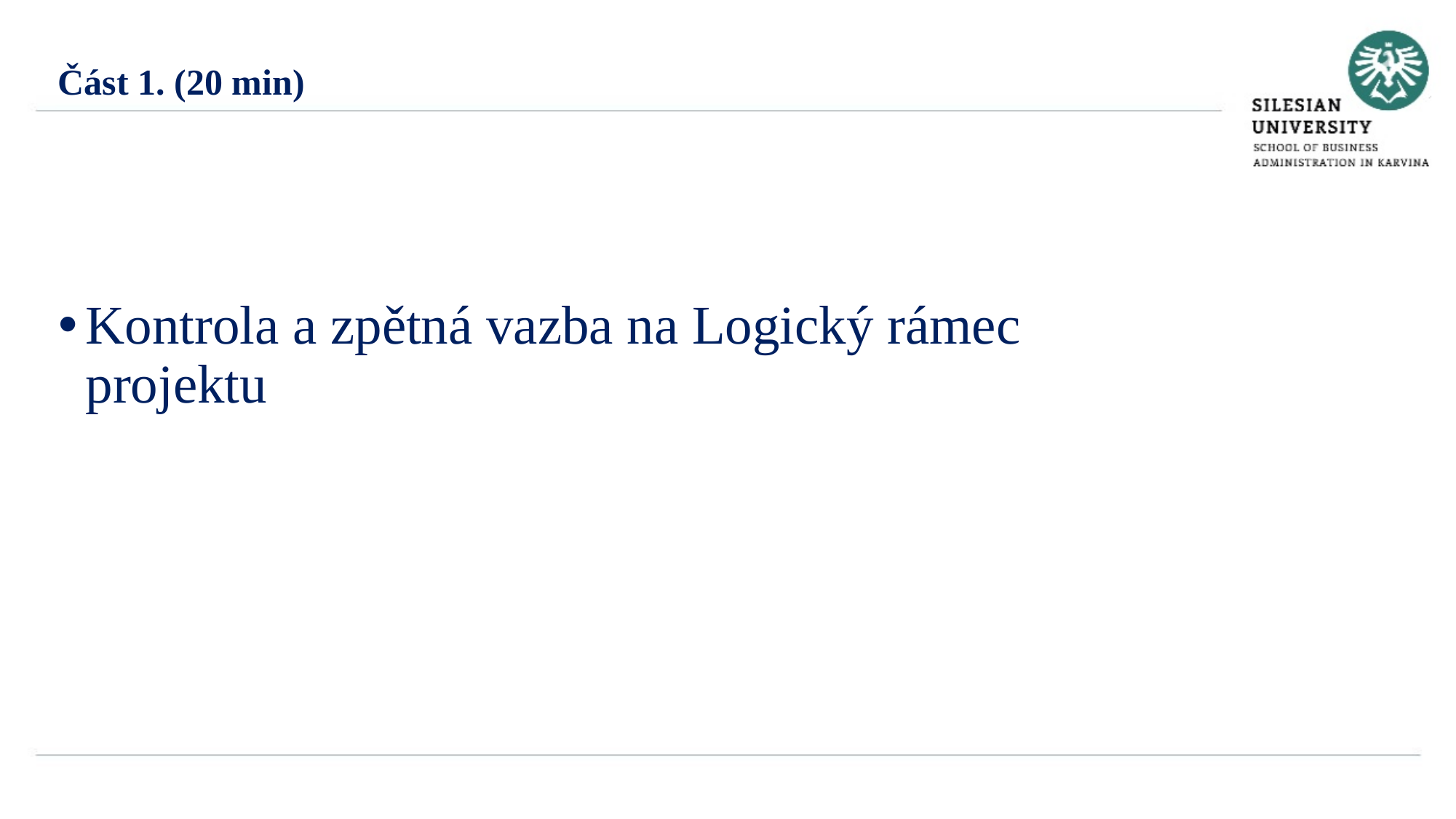

Část 1. (20 min)

Kontrola a zpětná vazba na Logický rámec projektu